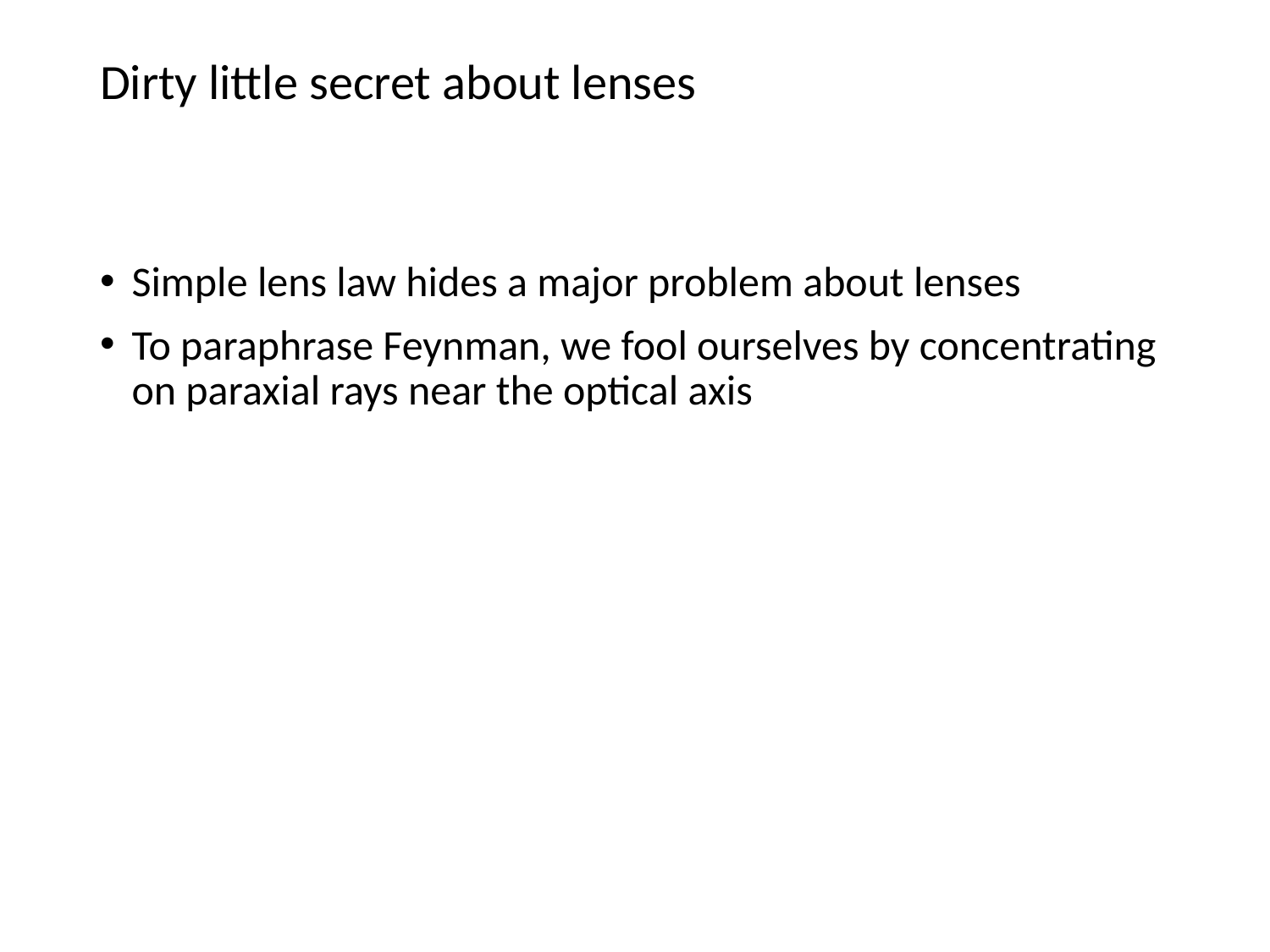

# Dirty little secret about lenses
Simple lens law hides a major problem about lenses
To paraphrase Feynman, we fool ourselves by concentrating on paraxial rays near the optical axis